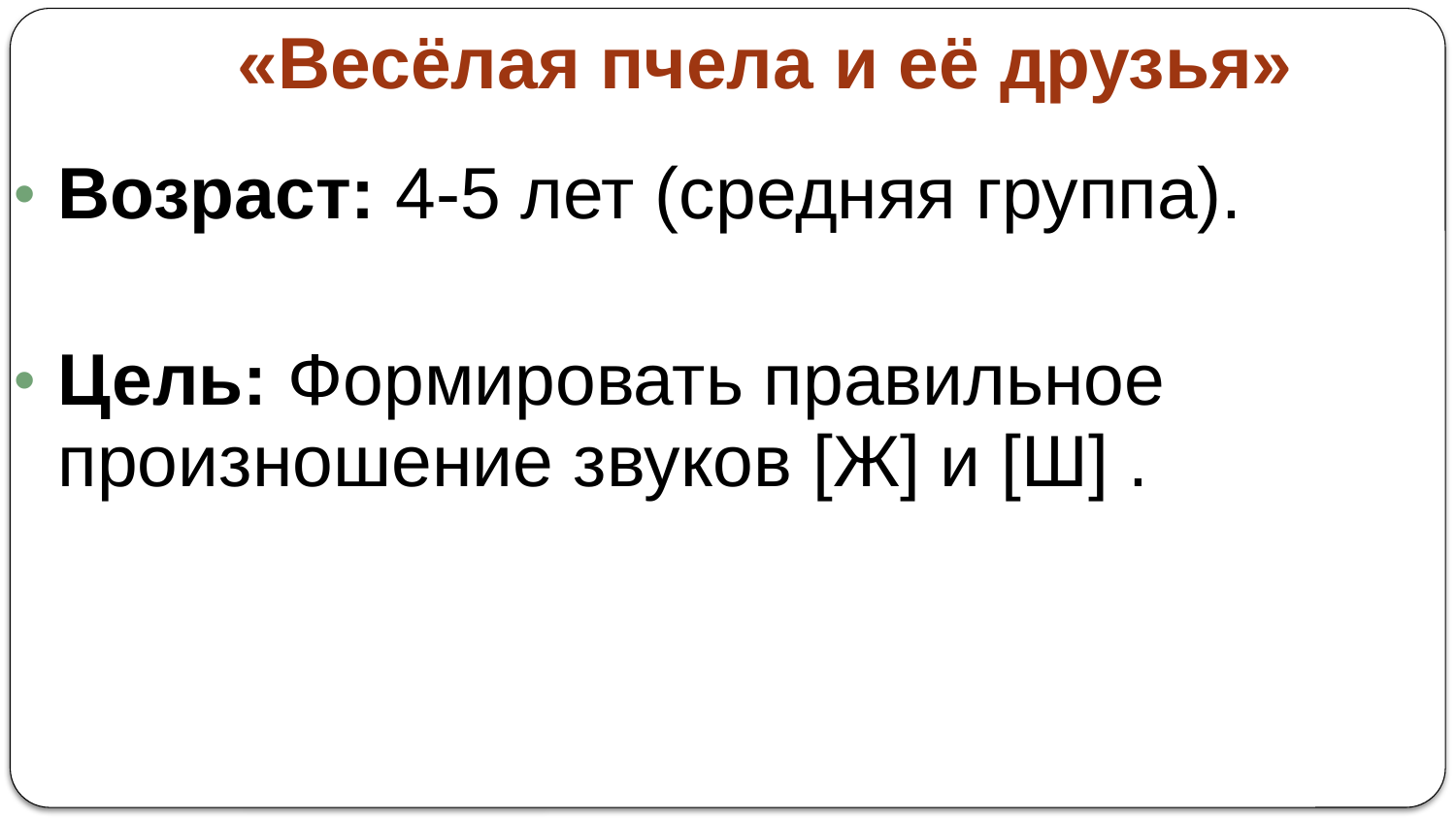

«Весёлая пчела и её друзья»
Возраст: 4-5 лет (средняя группа).

Цель: Формировать правильное произношение звуков [Ж] и [Ш] .